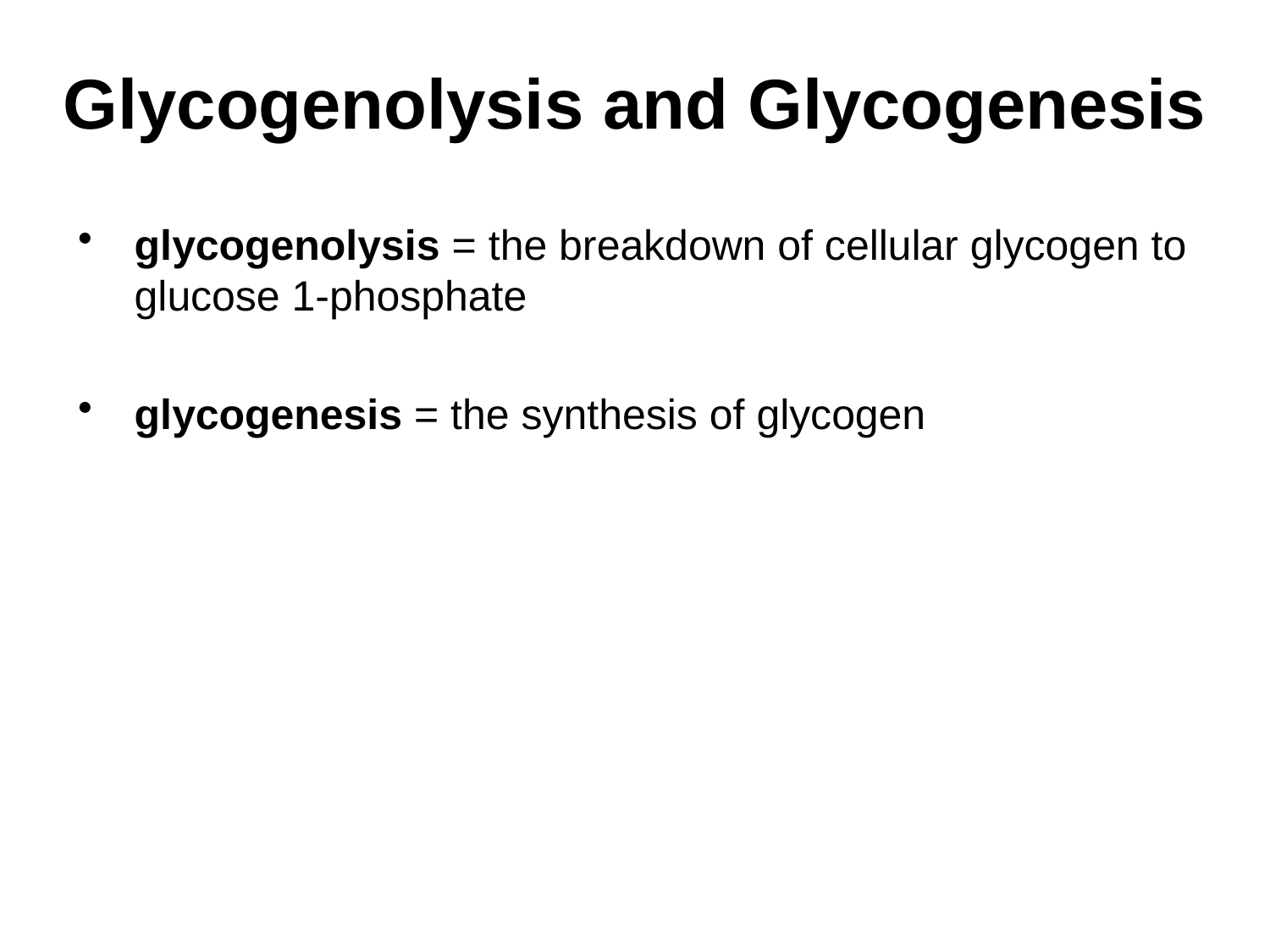

# Glycogenolysis and Glycogenesis
glycogenolysis = the breakdown of cellular glycogen to glucose 1-phosphate

glycogenesis = the synthesis of glycogen